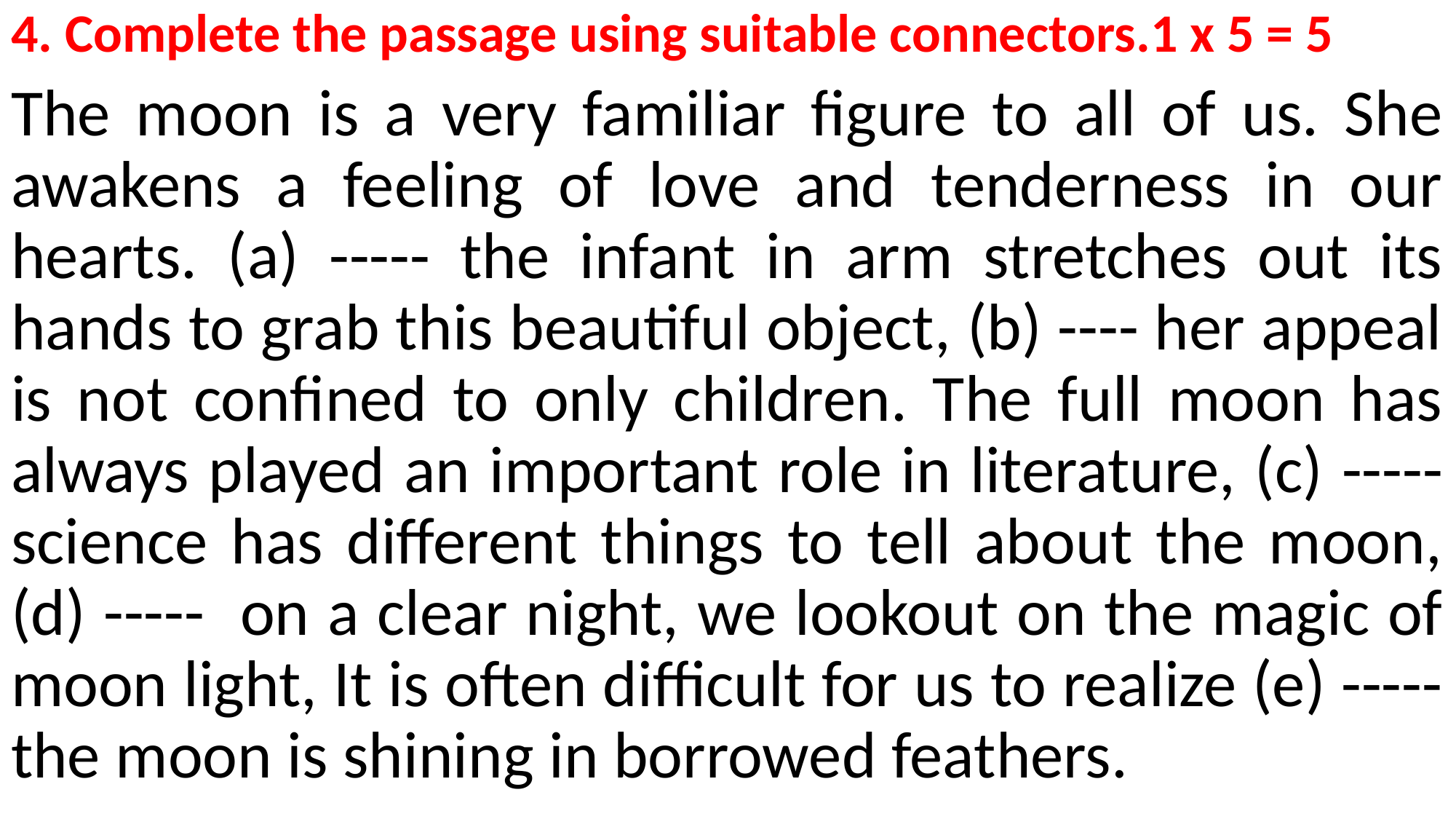

4. Complete the passage using suitable connectors.1 x 5 = 5
The moon is a very familiar figure to all of us. She awakens a feeling of love and tenderness in our hearts. (a) ----- the infant in arm stretches out its hands to grab this beautiful object, (b) ---- her appeal is not confined to only children. The full moon has always played an important role in literature, (c) ----- science has different things to tell about the moon, (d) -----  on a clear night, we lookout on the magic of moon light, It is often difficult for us to realize (e) ----- the moon is shining in borrowed feathers.